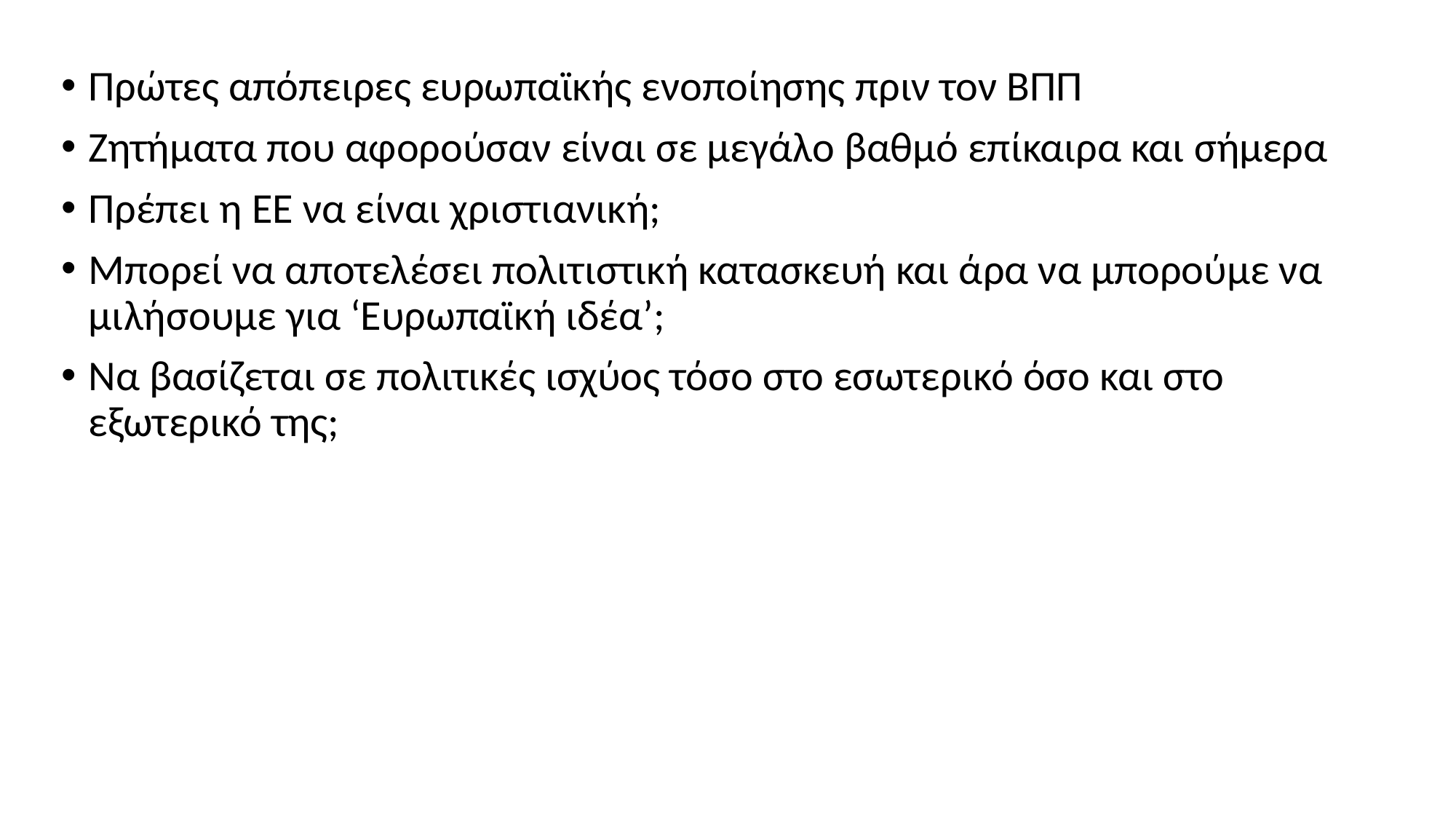

Πρώτες απόπειρες ευρωπαϊκής ενοποίησης πριν τον ΒΠΠ
Ζητήματα που αφορούσαν είναι σε μεγάλο βαθμό επίκαιρα και σήμερα
Πρέπει η ΕΕ να είναι χριστιανική;
Μπορεί να αποτελέσει πολιτιστική κατασκευή και άρα να μπορούμε να μιλήσουμε για ‘Ευρωπαϊκή ιδέα’;
Να βασίζεται σε πολιτικές ισχύος τόσο στο εσωτερικό όσο και στο εξωτερικό της;